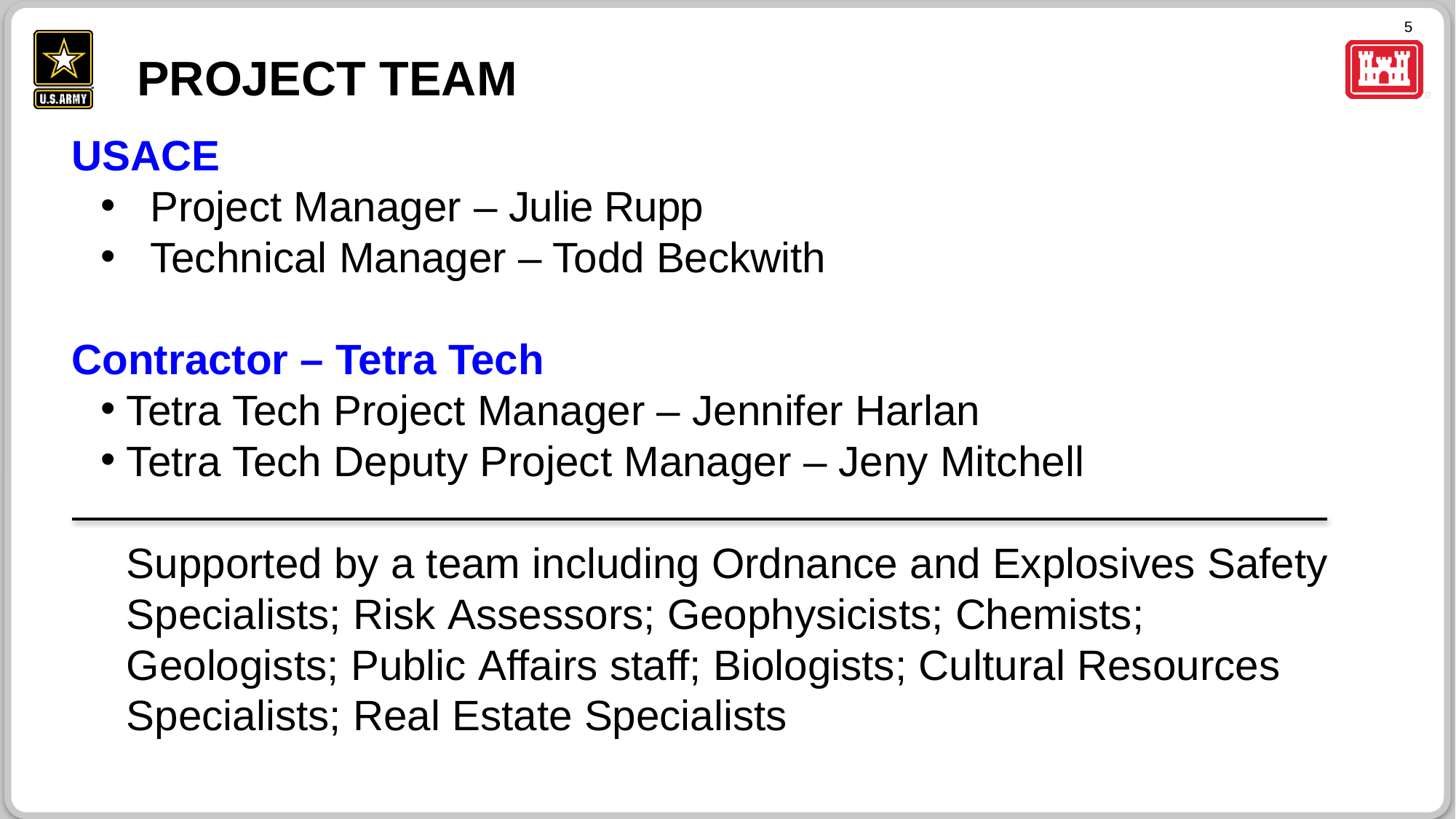

PROJECT TEAM
USACE
  Project Manager – Julie Rupp
  Technical Manager – Todd Beckwith

Contractor – Tetra Tech
Tetra Tech Project Manager – Jennifer Harlan
Tetra Tech Deputy Project Manager – Jeny Mitchell

Supported by a team including Ordnance and Explosives Safety Specialists; Risk Assessors; Geophysicists; Chemists; Geologists; Public Affairs staff; Biologists; Cultural Resources Specialists; Real Estate Specialists